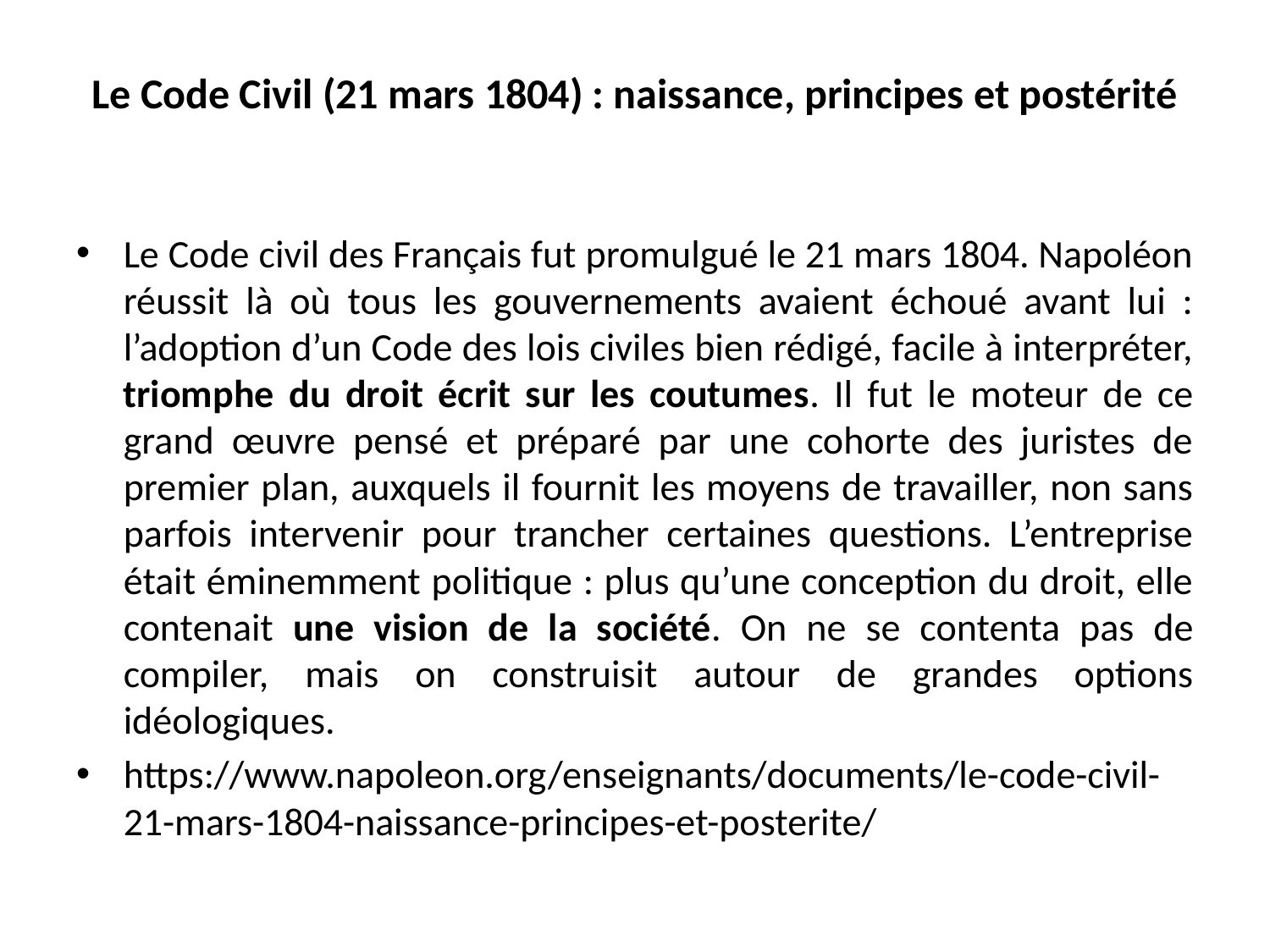

# Le Code Civil (21 mars 1804) : naissance, principes et postérité
Le Code civil des Français fut promulgué le 21 mars 1804. Napoléon réussit là où tous les gouvernements avaient échoué avant lui : l’adoption d’un Code des lois civiles bien rédigé, facile à interpréter, triomphe du droit écrit sur les coutumes. Il fut le moteur de ce grand œuvre pensé et préparé par une cohorte des juristes de premier plan, auxquels il fournit les moyens de travailler, non sans parfois intervenir pour trancher certaines questions. L’entreprise était éminemment politique : plus qu’une conception du droit, elle contenait une vision de la société. On ne se contenta pas de compiler, mais on construisit autour de grandes options idéologiques.
https://www.napoleon.org/enseignants/documents/le-code-civil-21-mars-1804-naissance-principes-et-posterite/